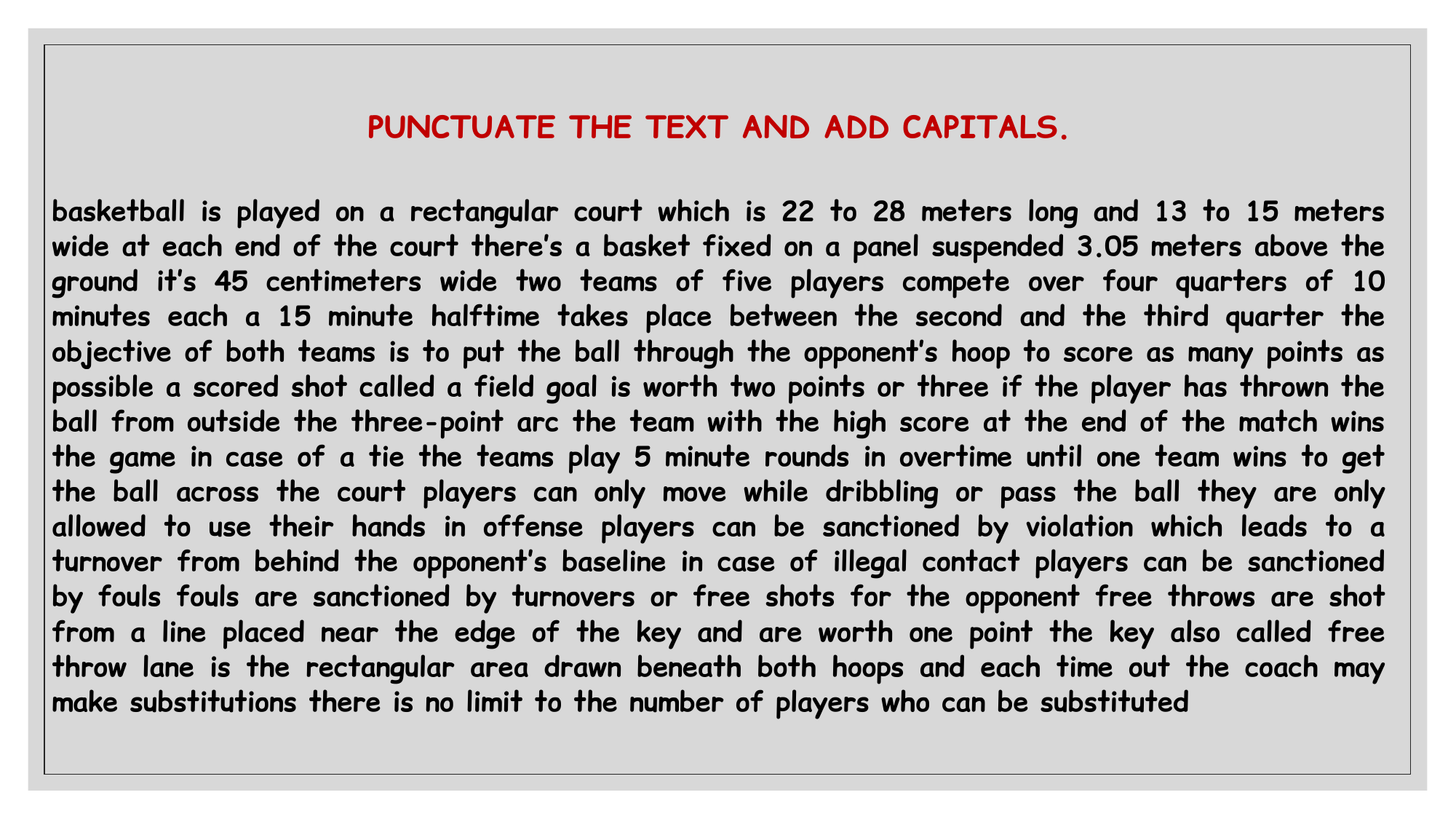

PUNCTUATE THE TEXT AND ADD CAPITALS.

basketball is played on a rectangular court which is 22 to 28 meters long and 13 to 15 meters wide at each end of the court there’s a basket fixed on a panel suspended 3.05 meters above the ground it’s 45 centimeters wide two teams of five players compete over four quarters of 10 minutes each a 15 minute halftime takes place between the second and the third quarter the objective of both teams is to put the ball through the opponent’s hoop to score as many points as possible a scored shot called a field goal is worth two points or three if the player has thrown the ball from outside the three-point arc the team with the high score at the end of the match wins the game in case of a tie the teams play 5 minute rounds in overtime until one team wins to get the ball across the court players can only move while dribbling or pass the ball they are only allowed to use their hands in offense players can be sanctioned by violation which leads to a turnover from behind the opponent’s baseline in case of illegal contact players can be sanctioned by fouls fouls are sanctioned by turnovers or free shots for the opponent free throws are shot from a line placed near the edge of the key and are worth one point the key also called free throw lane is the rectangular area drawn beneath both hoops and each time out the coach may make substitutions there is no limit to the number of players who can be substituted